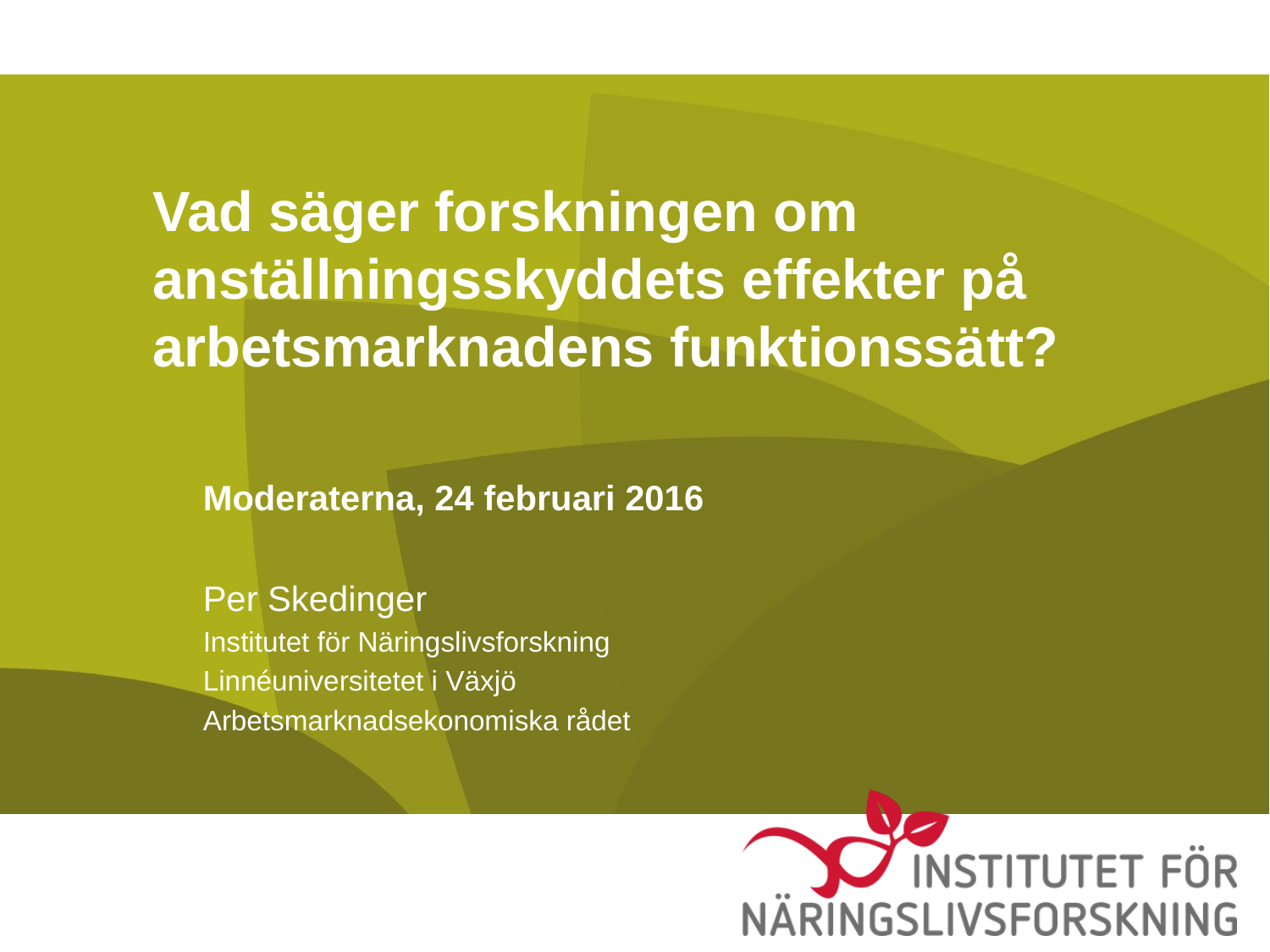

# Vad säger forskningen om anställningsskyddets effekter på arbetsmarknadens funktionssätt?
Moderaterna, 24 februari 2016
Per Skedinger
Institutet för Näringslivsforskning
Linnéuniversitetet i Växjö
Arbetsmarknadsekonomiska rådet